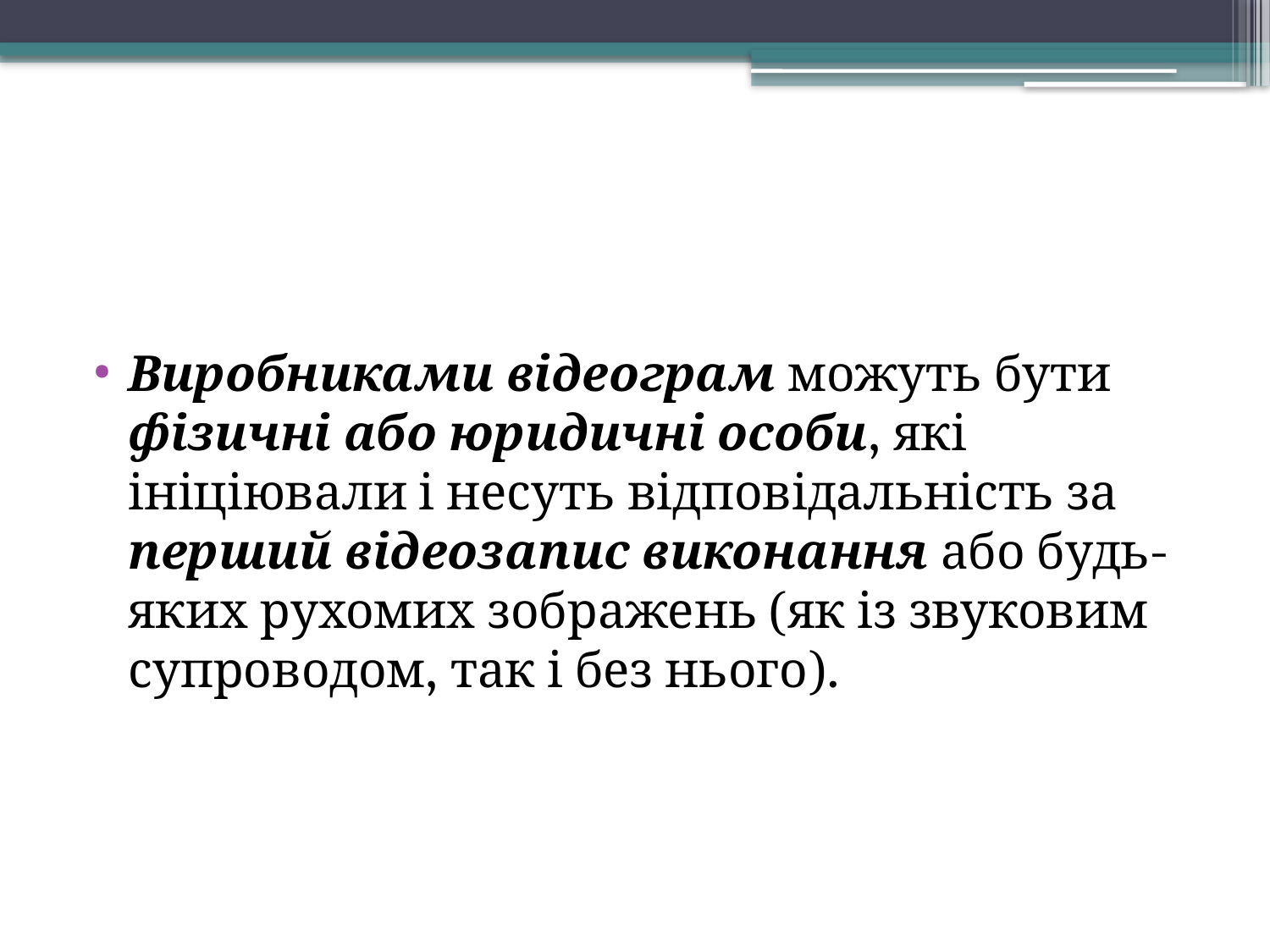

Виробниками відеограм можуть бути фізичні або юридичні особи, які ініціювали і несуть відповідальність за перший відеозапис виконання або будь-яких рухомих зображень (як із звуковим супроводом, так і без нього).